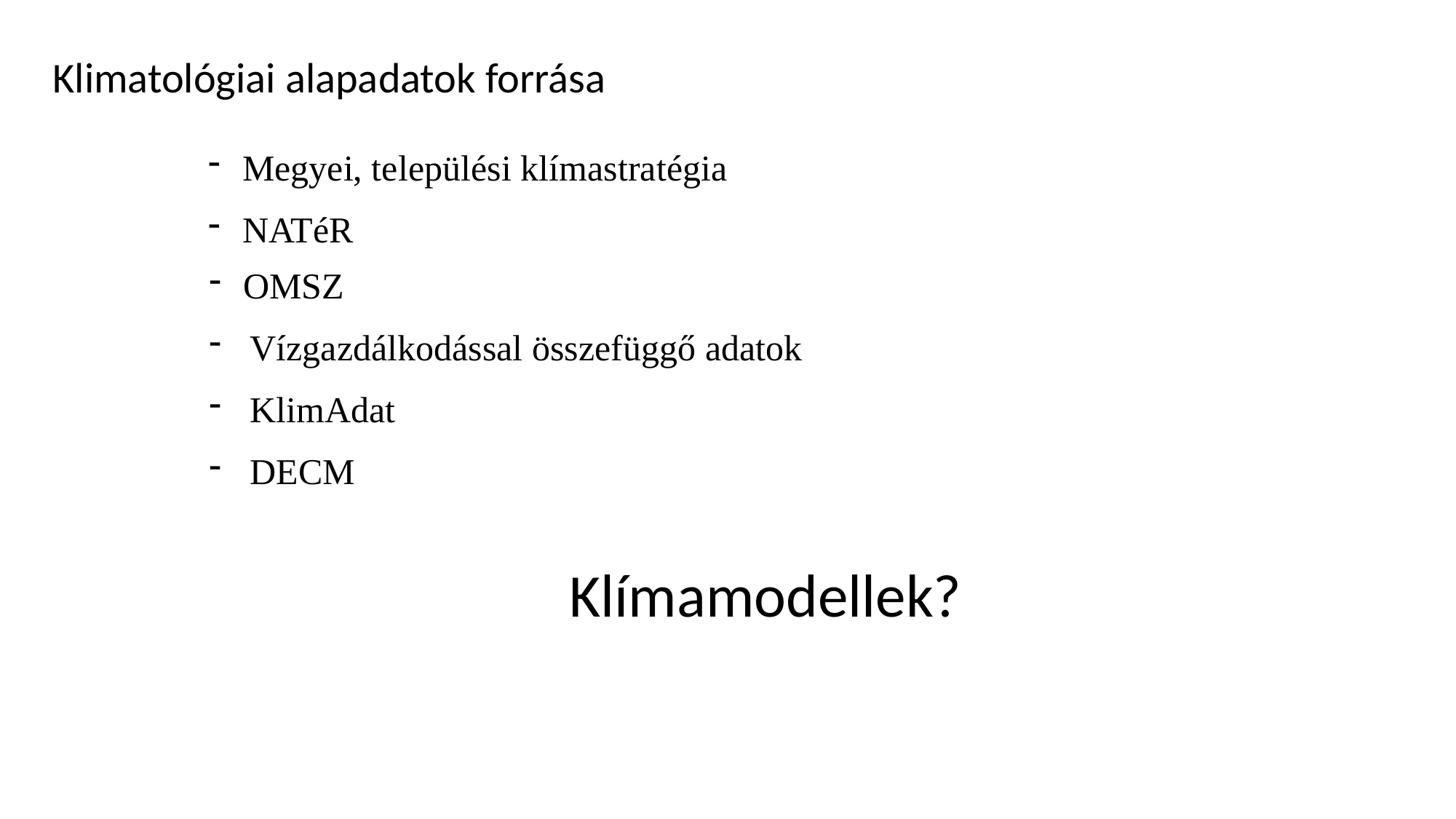

Klimatológiai alapadatok forrása
Megyei, települési klímastratégia
NATéR
OMSZ
Vízgazdálkodással összefüggő adatok
KlimAdat
DECM
Klímamodellek?